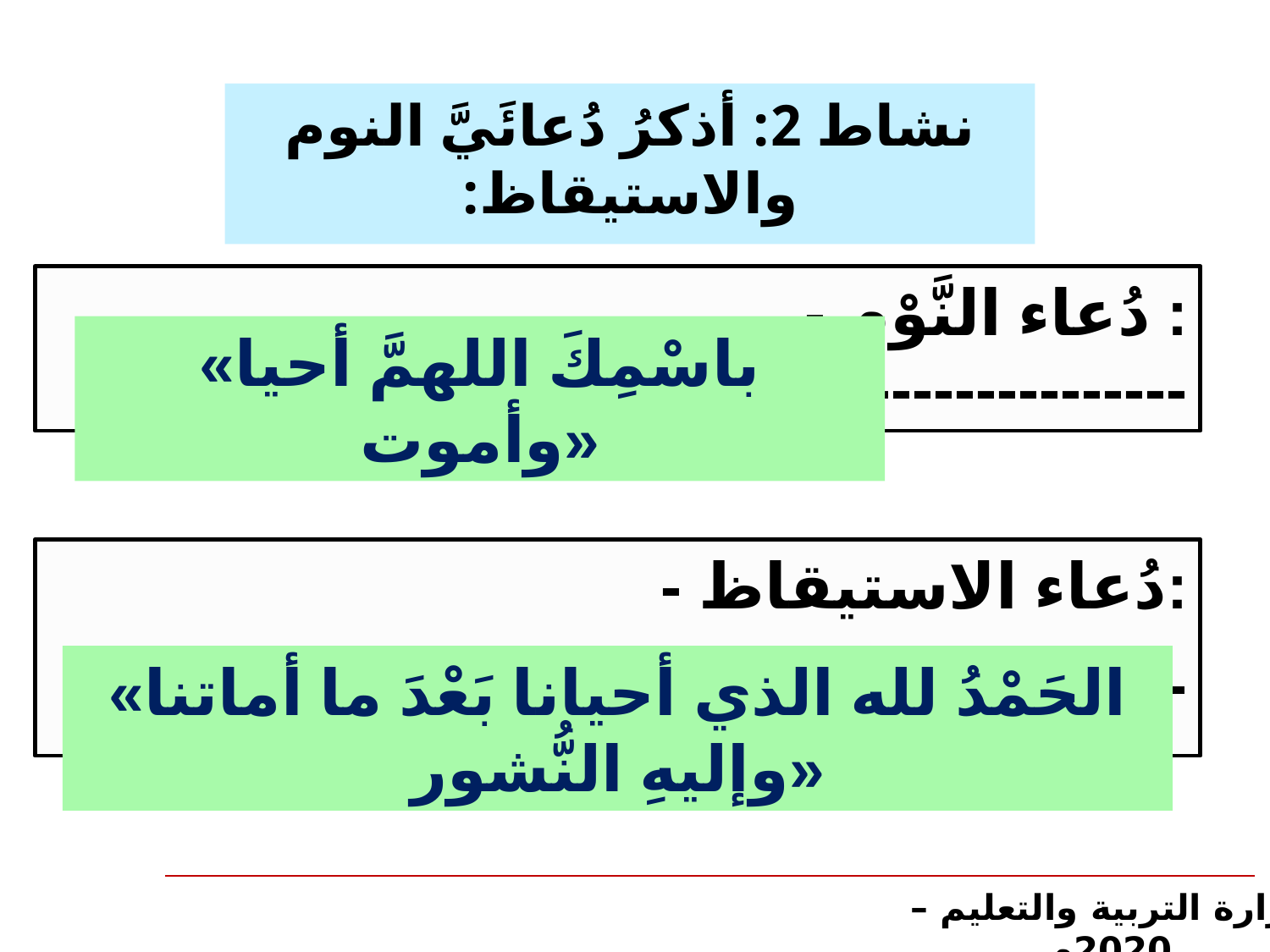

نشاط 2: أذكرُ دُعائَيَّ النوم والاستيقاظ:

- دُعاء النَّوْم :
                 --------------------------------------
«باسْمِكَ اللهمَّ أحيا وأموت»
- دُعاء الاستيقاظ:

                     ----------------------------------

«الحَمْدُ لله الذي أحيانا بَعْدَ ما أماتنا وإليهِ النُّشور»
وزارة التربية والتعليم – 2020م